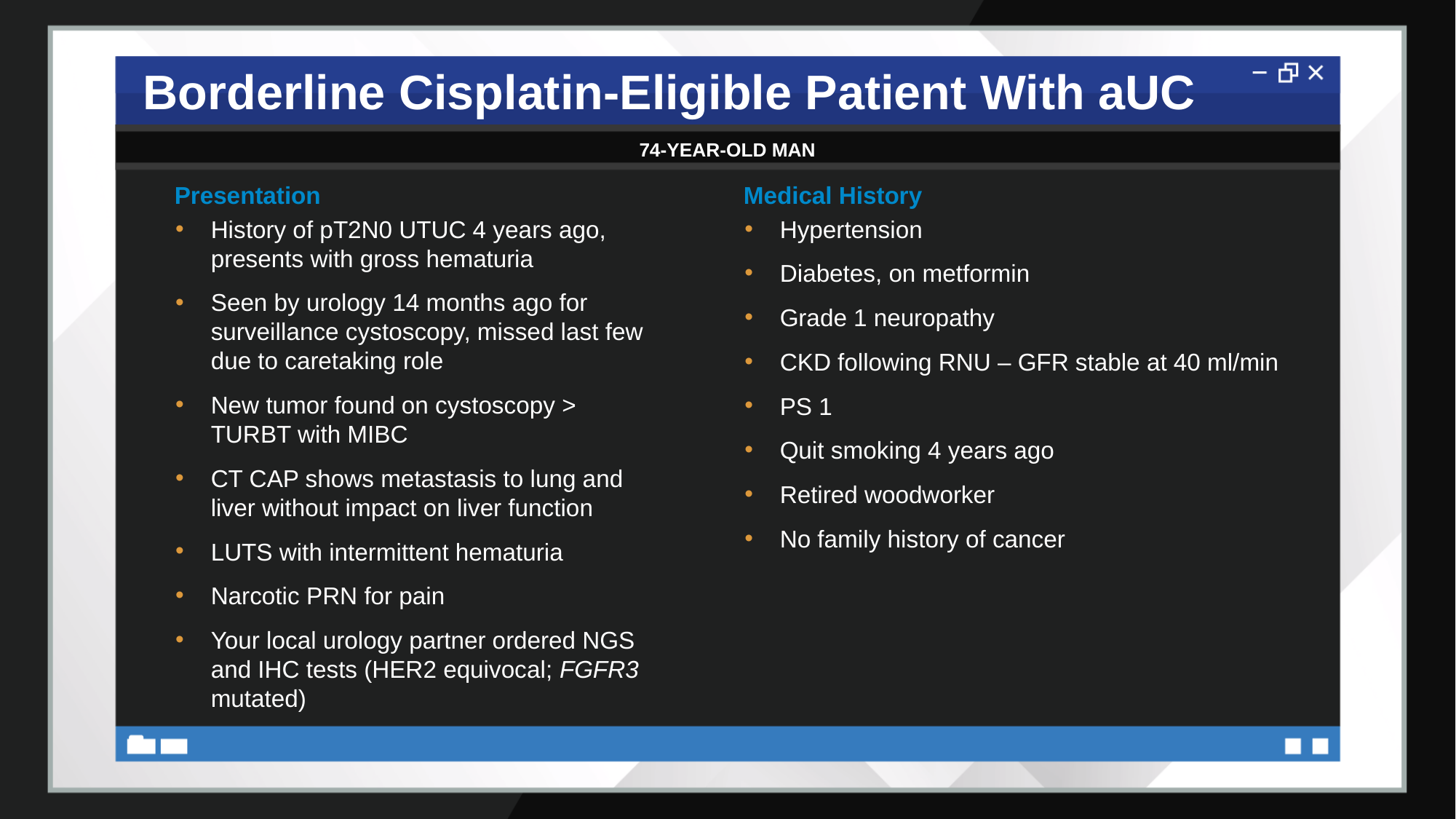

# Borderline Cisplatin-Eligible Patient With aUC
74-YEAR-OLD MAN
Presentation
Medical History
History of pT2N0 UTUC 4 years ago, presents with gross hematuria
Seen by urology 14 months ago for surveillance cystoscopy, missed last few due to caretaking role
New tumor found on cystoscopy > TURBT with MIBC
CT CAP shows metastasis to lung and liver without impact on liver function
LUTS with intermittent hematuria
Narcotic PRN for pain
Your local urology partner ordered NGS and IHC tests (HER2 equivocal; FGFR3 mutated)

Hypertension
Diabetes, on metformin
Grade 1 neuropathy
CKD following RNU – GFR stable at 40 ml/min
PS 1
Quit smoking 4 years ago
Retired woodworker
No family history of cancer